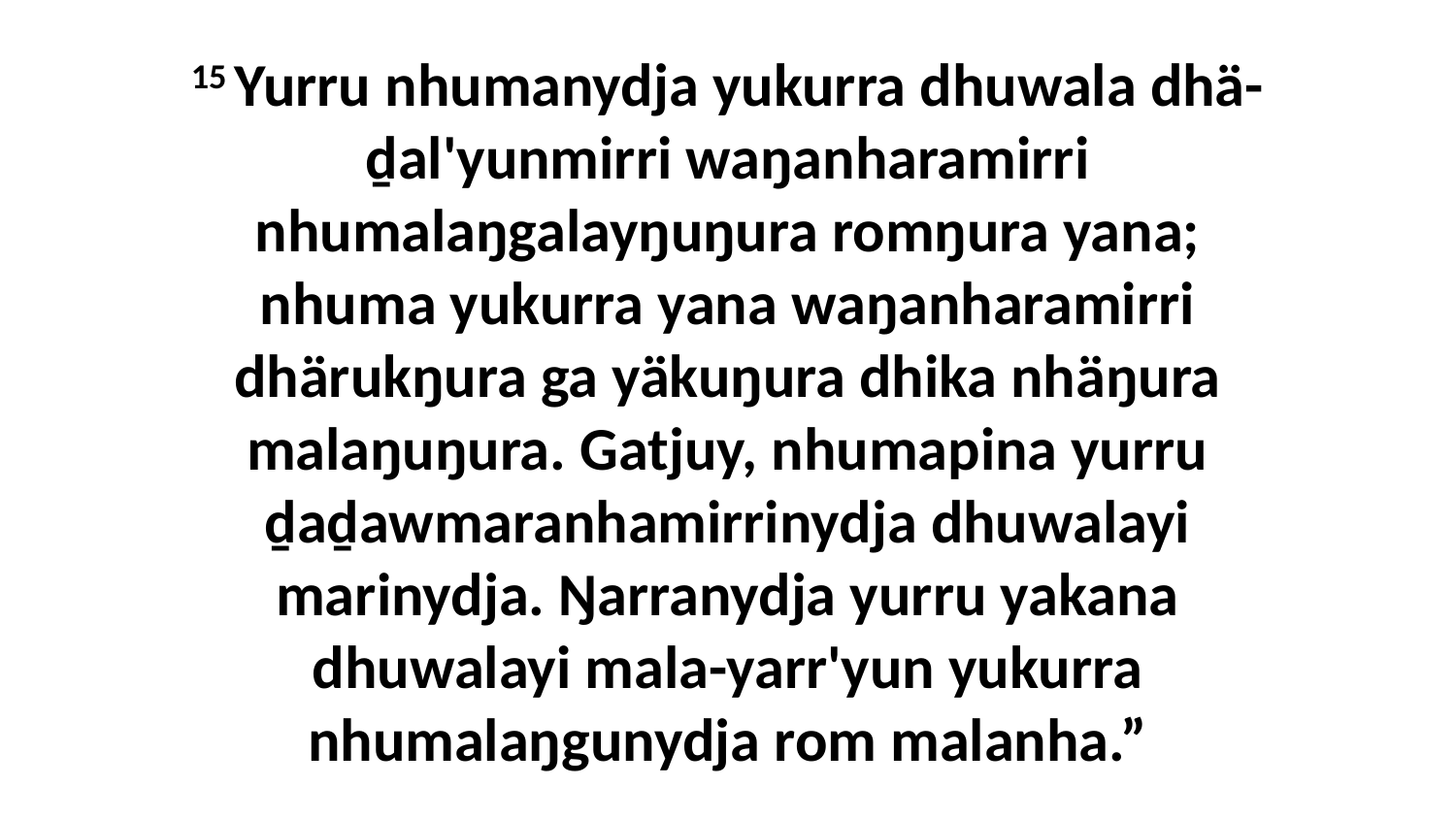

15 Yurru nhumanydja yukurra dhuwala dhä-ḏal'yunmirri waŋanharamirri nhumalaŋgalayŋuŋura romŋura yana; nhuma yukurra yana waŋanharamirri dhärukŋura ga yäkuŋura dhika nhäŋura malaŋuŋura. Gatjuy, nhumapina yurru ḏaḏawmaranhamirrinydja dhuwalayi marinydja. Ŋarranydja yurru yakana dhuwalayi mala-yarr'yun yukurra nhumalaŋgunydja rom malanha.”